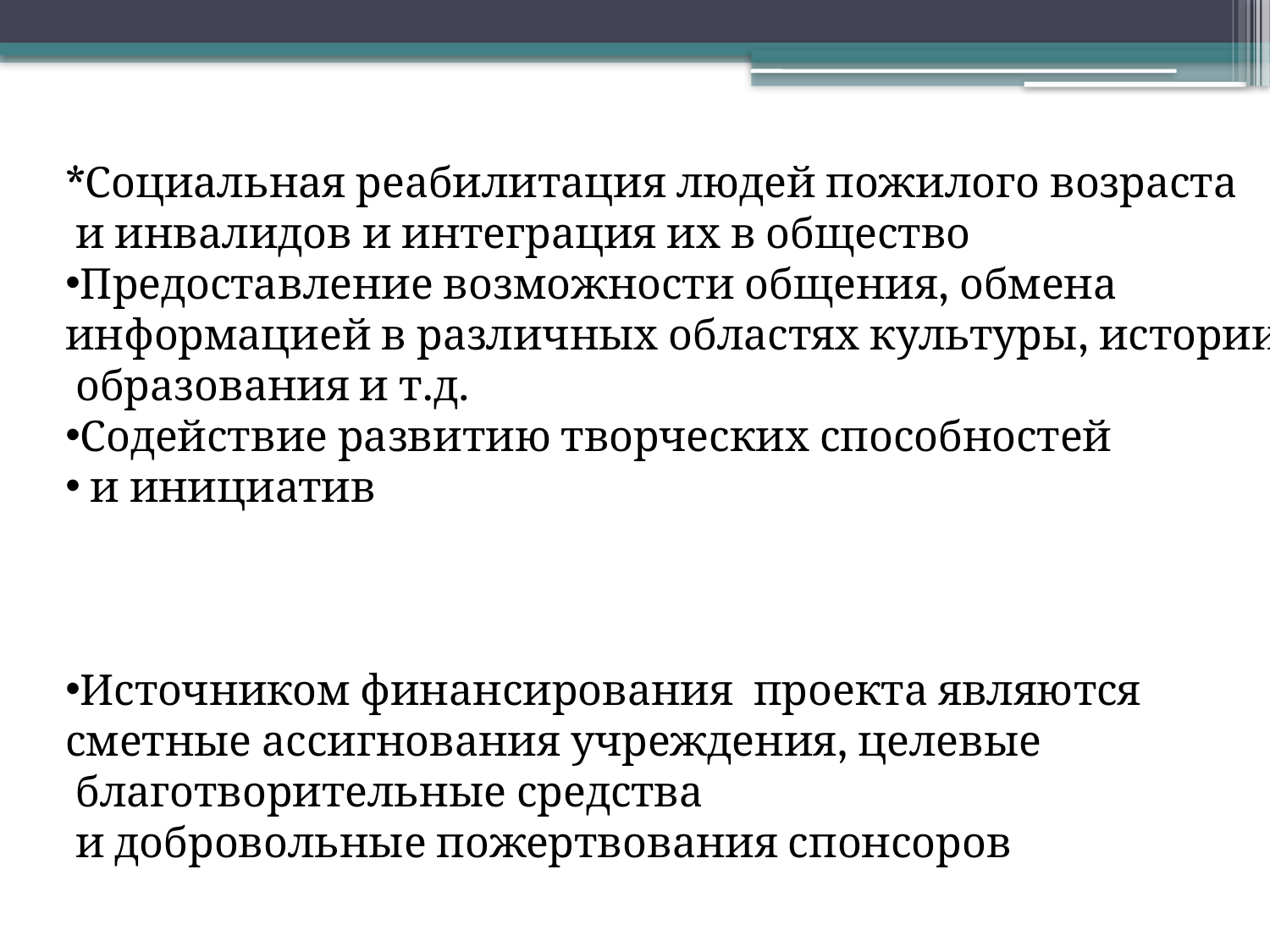

*Социальная реабилитация людей пожилого возраста
 и инвалидов и интеграция их в общество
Предоставление возможности общения, обмена
информацией в различных областях культуры, истории,
 образования и т.д.
Содействие развитию творческих способностей
 и инициатив

Источником финансирования  проекта являются
сметные ассигнования учреждения, целевые
 благотворительные средства
 и добровольные пожертвования спонсоров